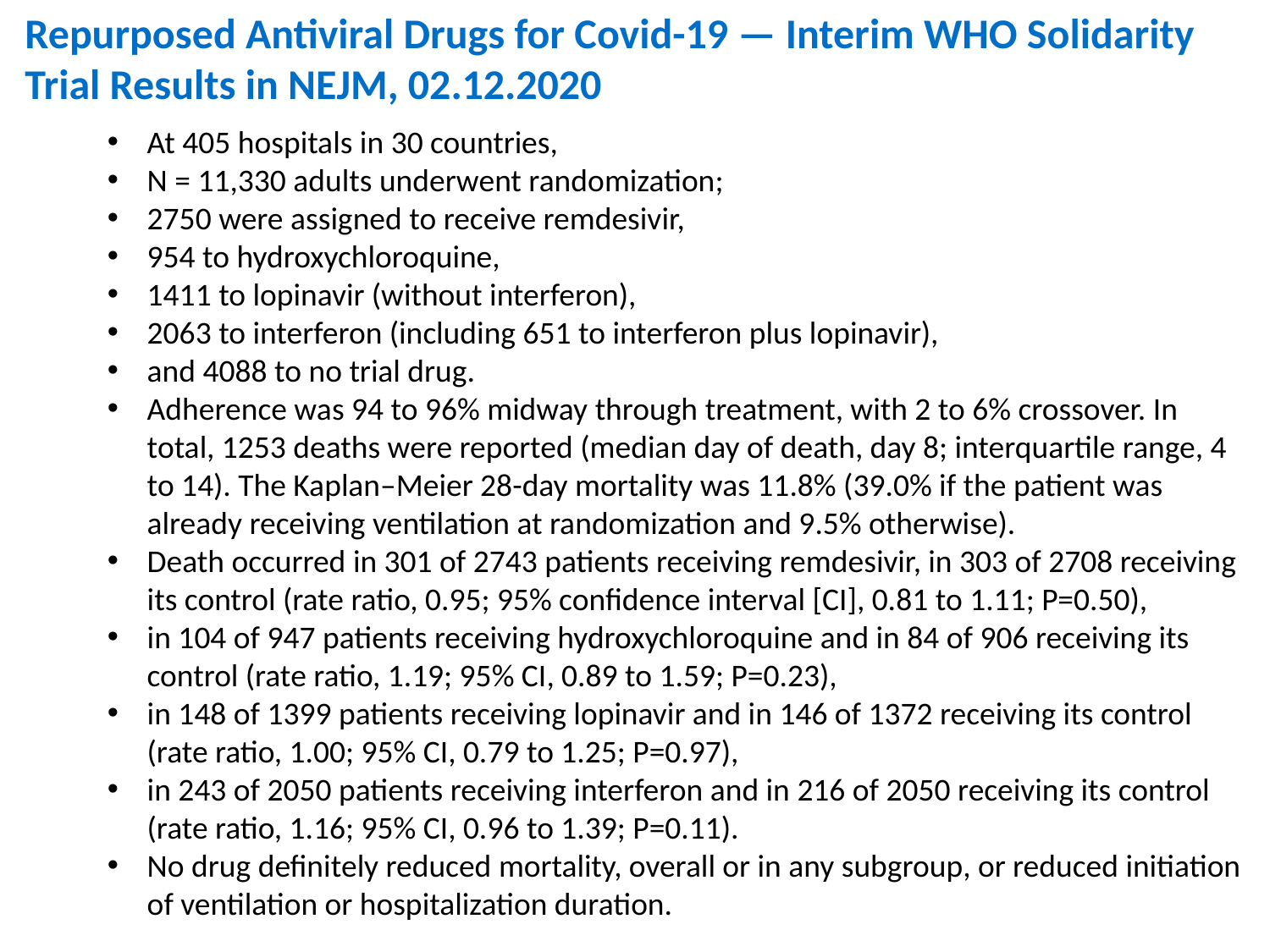

Repurposed Antiviral Drugs for Covid-19 — Interim WHO Solidarity Trial Results in NEJM, 02.12.2020
At 405 hospitals in 30 countries,
N = 11,330 adults underwent randomization;
2750 were assigned to receive remdesivir,
954 to hydroxychloroquine,
1411 to lopinavir (without interferon),
2063 to interferon (including 651 to interferon plus lopinavir),
and 4088 to no trial drug.
Adherence was 94 to 96% midway through treatment, with 2 to 6% crossover. In total, 1253 deaths were reported (median day of death, day 8; interquartile range, 4 to 14). The Kaplan–Meier 28-day mortality was 11.8% (39.0% if the patient was already receiving ventilation at randomization and 9.5% otherwise).
Death occurred in 301 of 2743 patients receiving remdesivir, in 303 of 2708 receiving its control (rate ratio, 0.95; 95% confidence interval [CI], 0.81 to 1.11; P=0.50),
in 104 of 947 patients receiving hydroxychloroquine and in 84 of 906 receiving its control (rate ratio, 1.19; 95% CI, 0.89 to 1.59; P=0.23),
in 148 of 1399 patients receiving lopinavir and in 146 of 1372 receiving its control (rate ratio, 1.00; 95% CI, 0.79 to 1.25; P=0.97),
in 243 of 2050 patients receiving interferon and in 216 of 2050 receiving its control (rate ratio, 1.16; 95% CI, 0.96 to 1.39; P=0.11).
No drug definitely reduced mortality, overall or in any subgroup, or reduced initiation of ventilation or hospitalization duration.